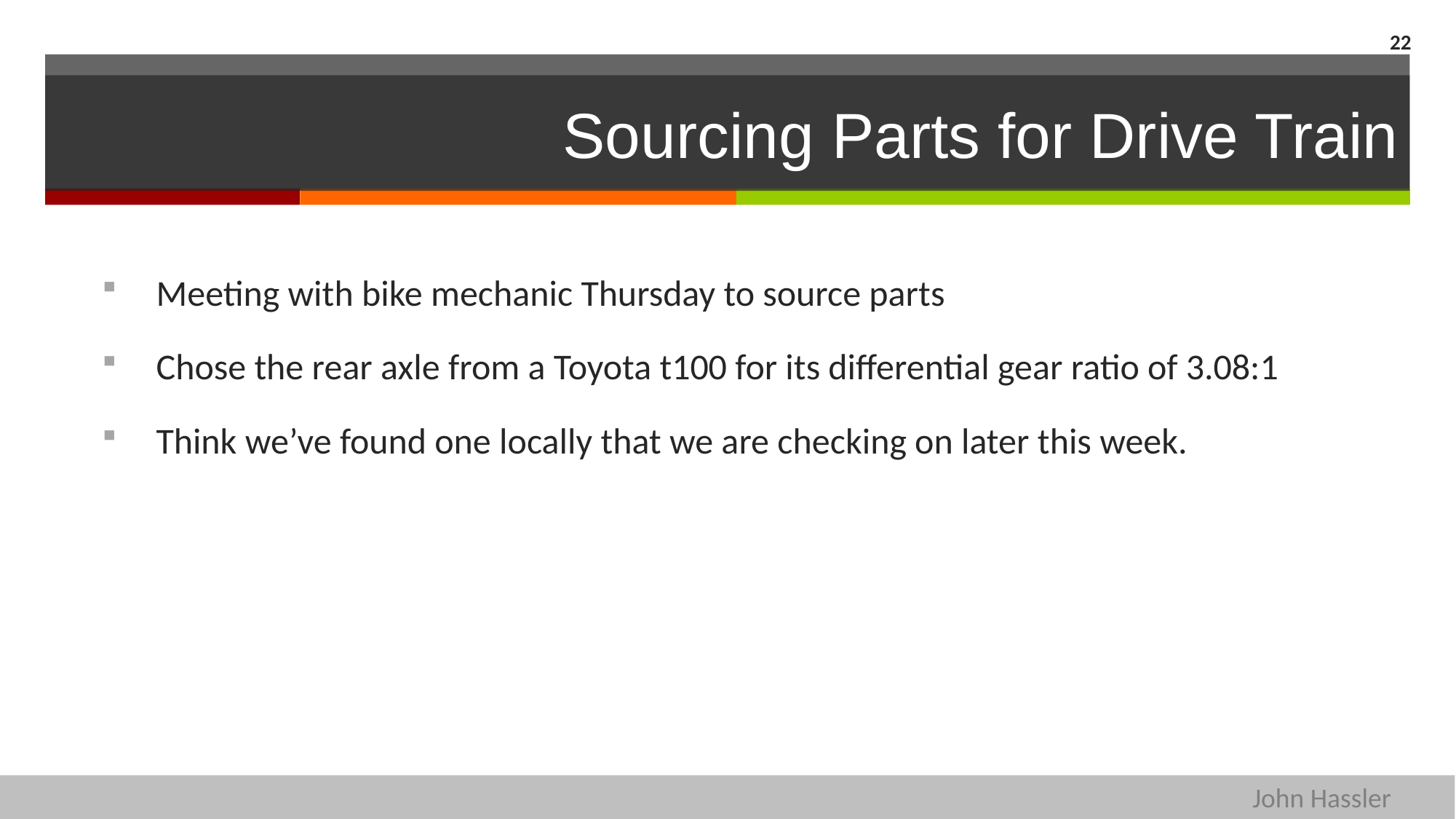

22
# Sourcing Parts for Drive Train
Meeting with bike mechanic Thursday to source parts
Chose the rear axle from a Toyota t100 for its differential gear ratio of 3.08:1
Think we’ve found one locally that we are checking on later this week.
John Hassler